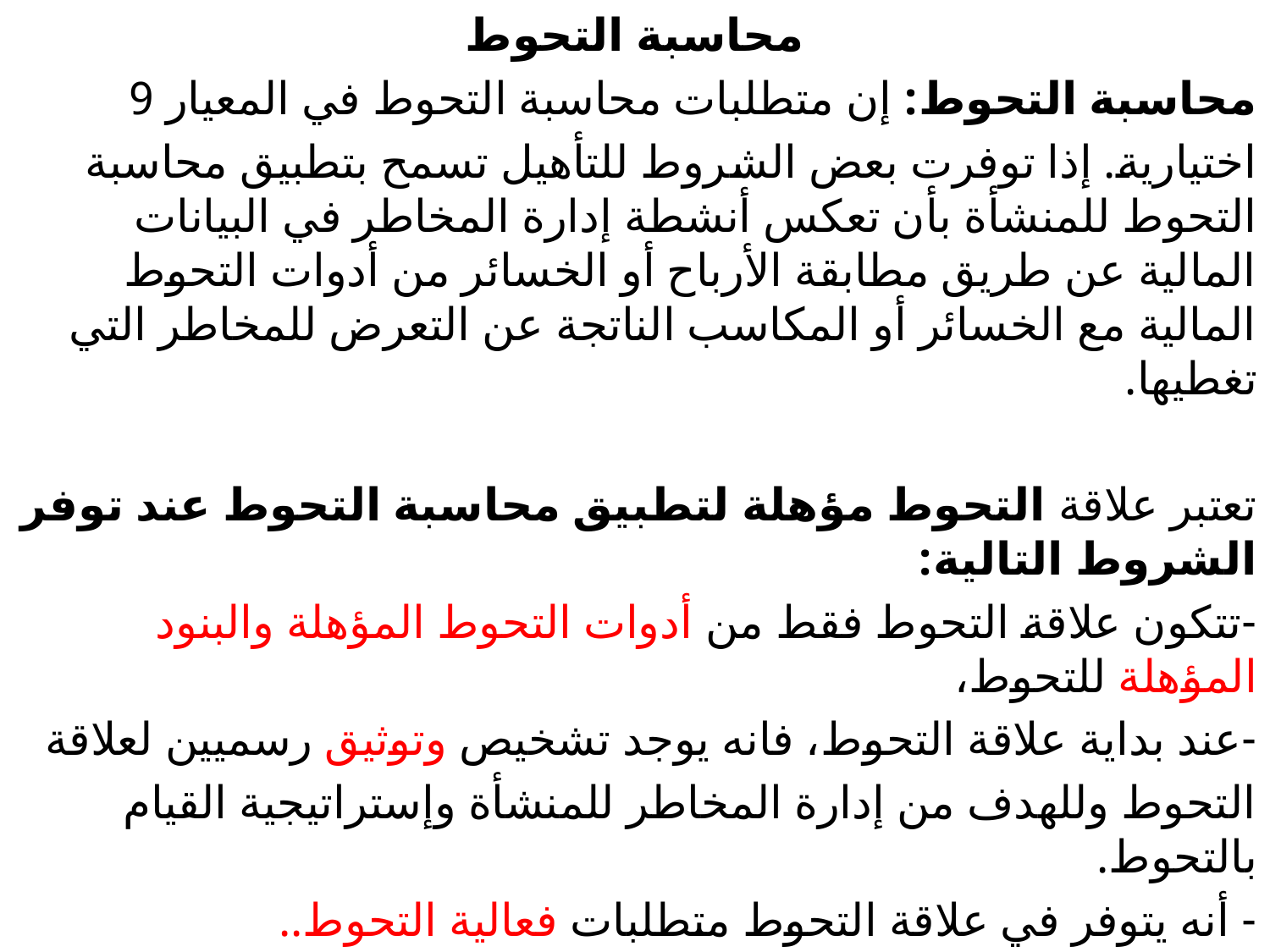

محاسبة التحوط
محاسبة التحوط: إن متطلبات محاسبة التحوط في المعيار 9
اختيارية. إذا توفرت بعض الشروط للتأهيل تسمح بتطبيق محاسبة التحوط للمنشأة بأن تعكس أنشطة إدارة المخاطر في البيانات المالية عن طريق مطابقة الأرباح أو الخسائر من أدوات التحوط المالية مع الخسائر أو المكاسب الناتجة عن التعرض للمخاطر التي تغطيها.

تعتبر علاقة التحوط مؤهلة لتطبيق محاسبة التحوط عند توفر الشروط التالية:
-تتكون علاقة التحوط فقط من أدوات التحوط المؤهلة والبنود المؤهلة للتحوط،
-عند بداية علاقة التحوط، فانه يوجد تشخيص وتوثيق رسميين لعلاقة
التحوط وللهدف من إدارة المخاطر للمنشأة وإستراتيجية القيام بالتحوط.
- أنه يتوفر في علاقة التحوط متطلبات فعالية التحوط..